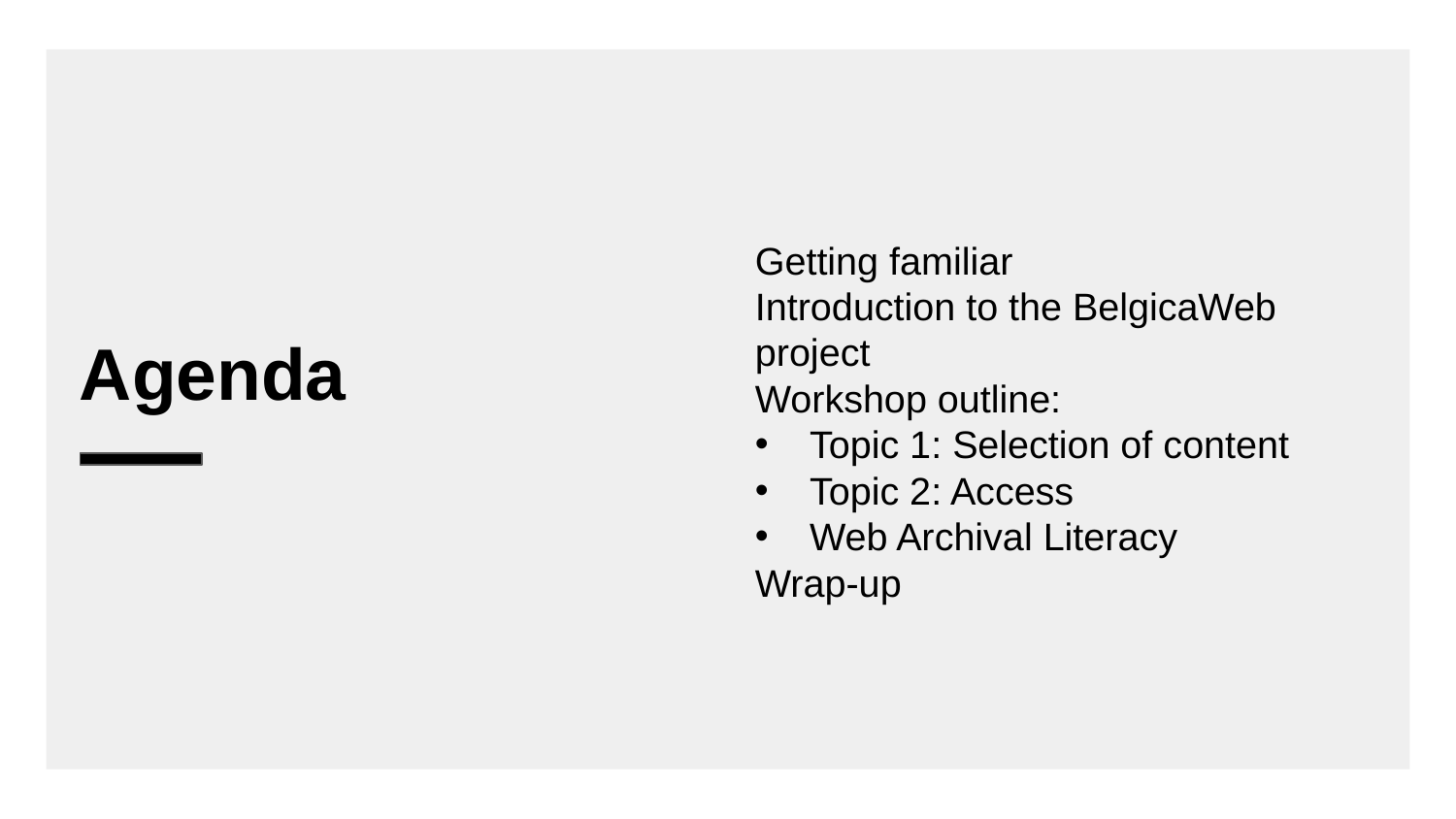

Getting familiar
Introduction to the BelgicaWeb project
Workshop outline:
Topic 1: Selection of content
Topic 2: Access
Web Archival Literacy
Wrap-up

# Agenda